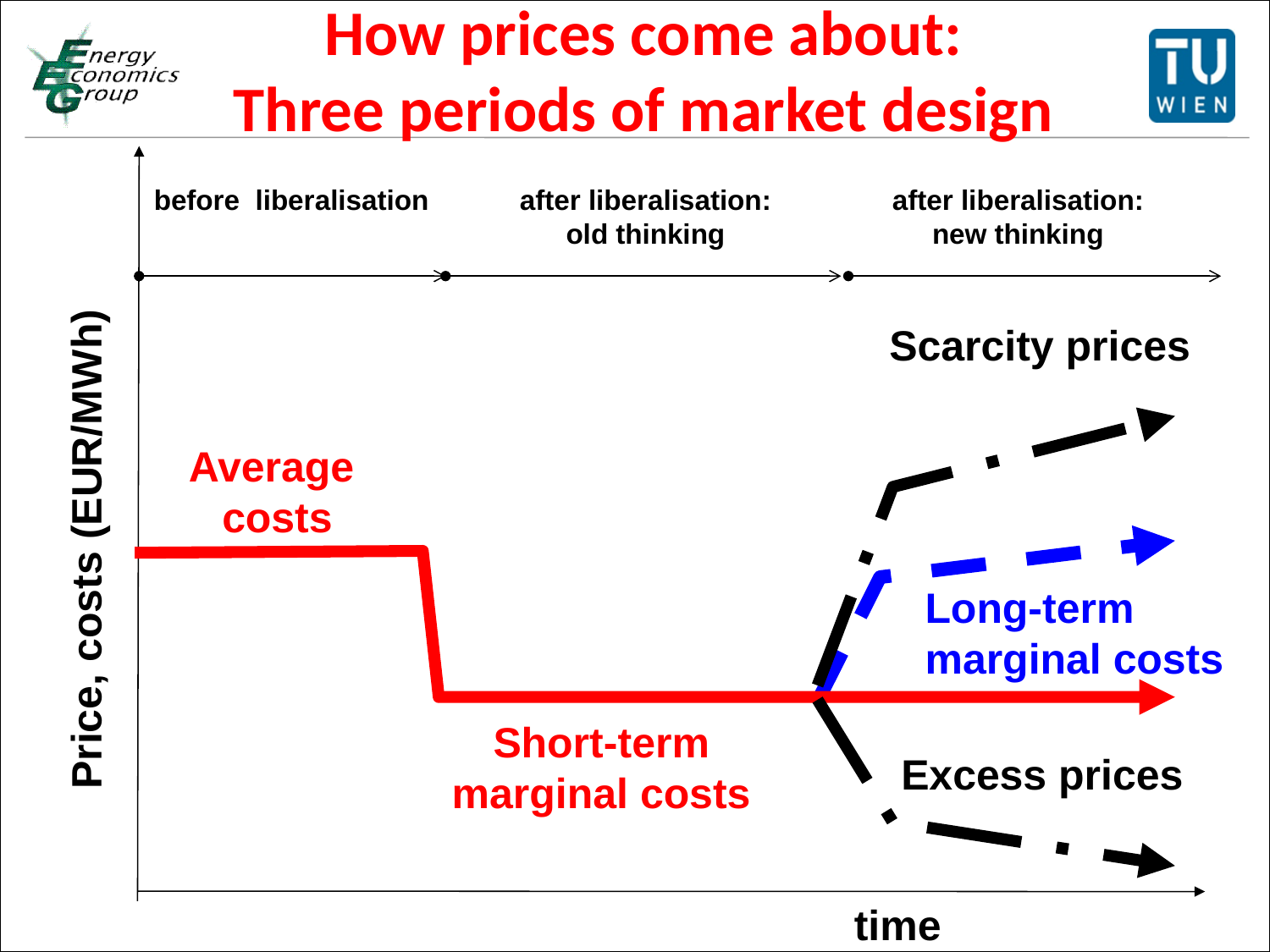

How prices come about:
Three periods of market design

before  liberalisation
after liberalisation:
old thinking
after liberalisation:
new thinking
Scarcity prices

Average
costs
Price, costs (EUR/MWh)

Long-term
marginal costs

Short-term
marginal costs
Excess prices

time